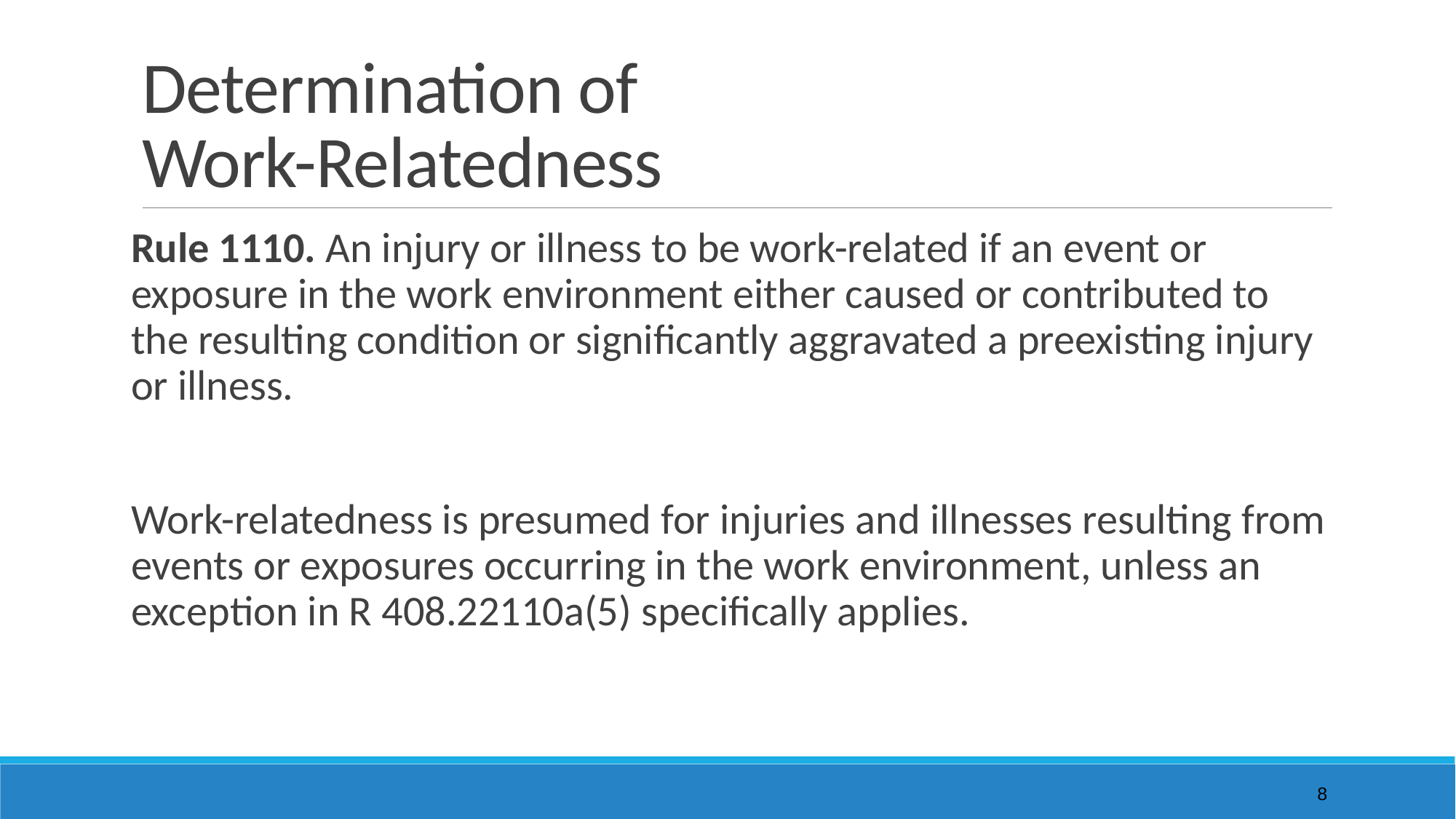

# Determination of Work-Relatedness
Rule 1110. An injury or illness to be work-related if an event or exposure in the work environment either caused or contributed to the resulting condition or significantly aggravated a preexisting injury or illness.

Work-relatedness is presumed for injuries and illnesses resulting from events or exposures occurring in the work environment, unless an exception in R 408.22110a(5) specifically applies.

8